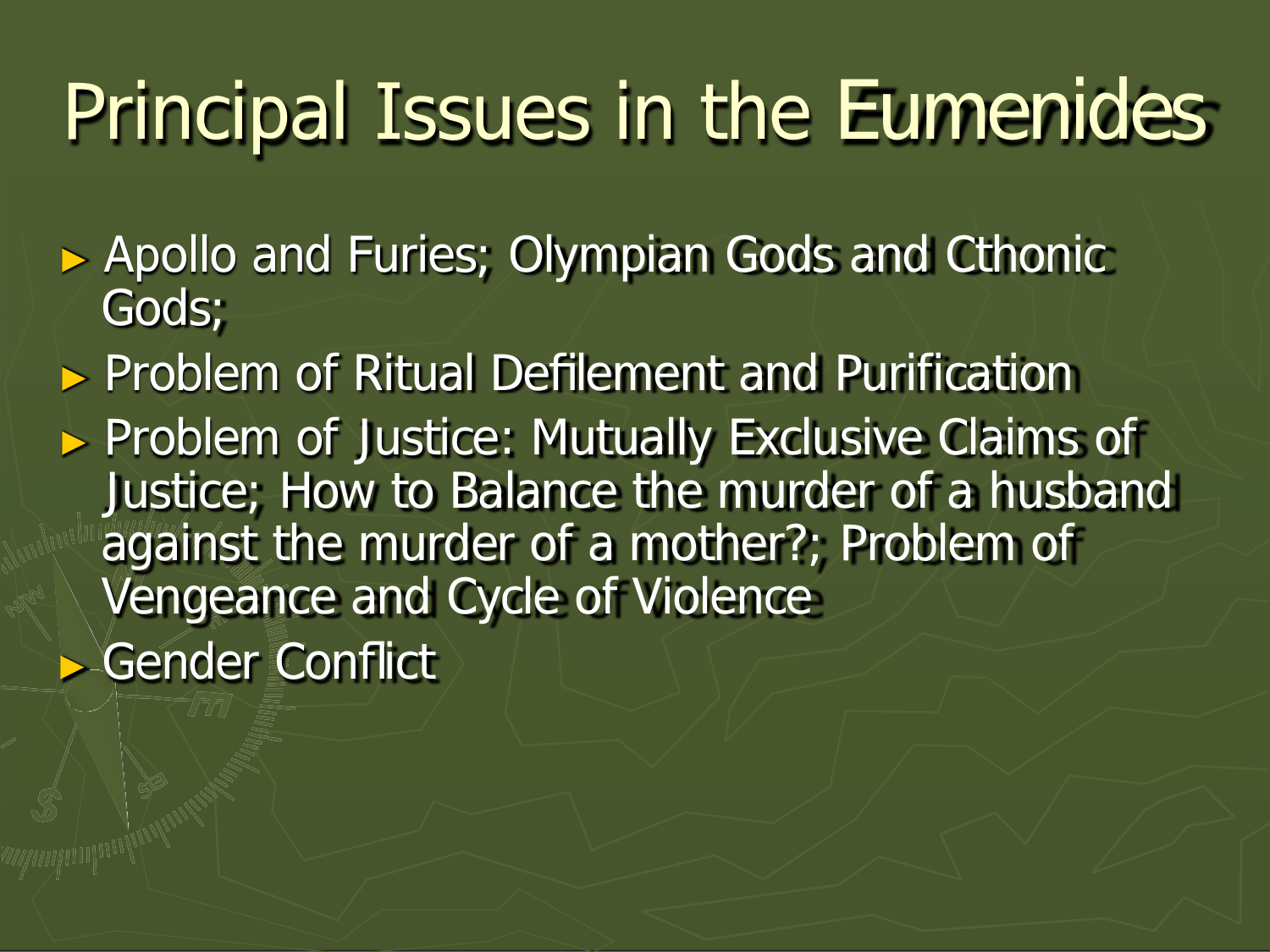

# Principal Issues in the Eumenides

► Apollo and Furies; Olympian Gods and Cthonic
Gods;
► Problem of Ritual Defilement and Purification

► Problem of Justice: Mutually Exclusive Claims of Justice; How to Balance the murder of a husband against the murder of a mother?; Problem of Vengeance and Cycle of Violence
► Gender Conflict